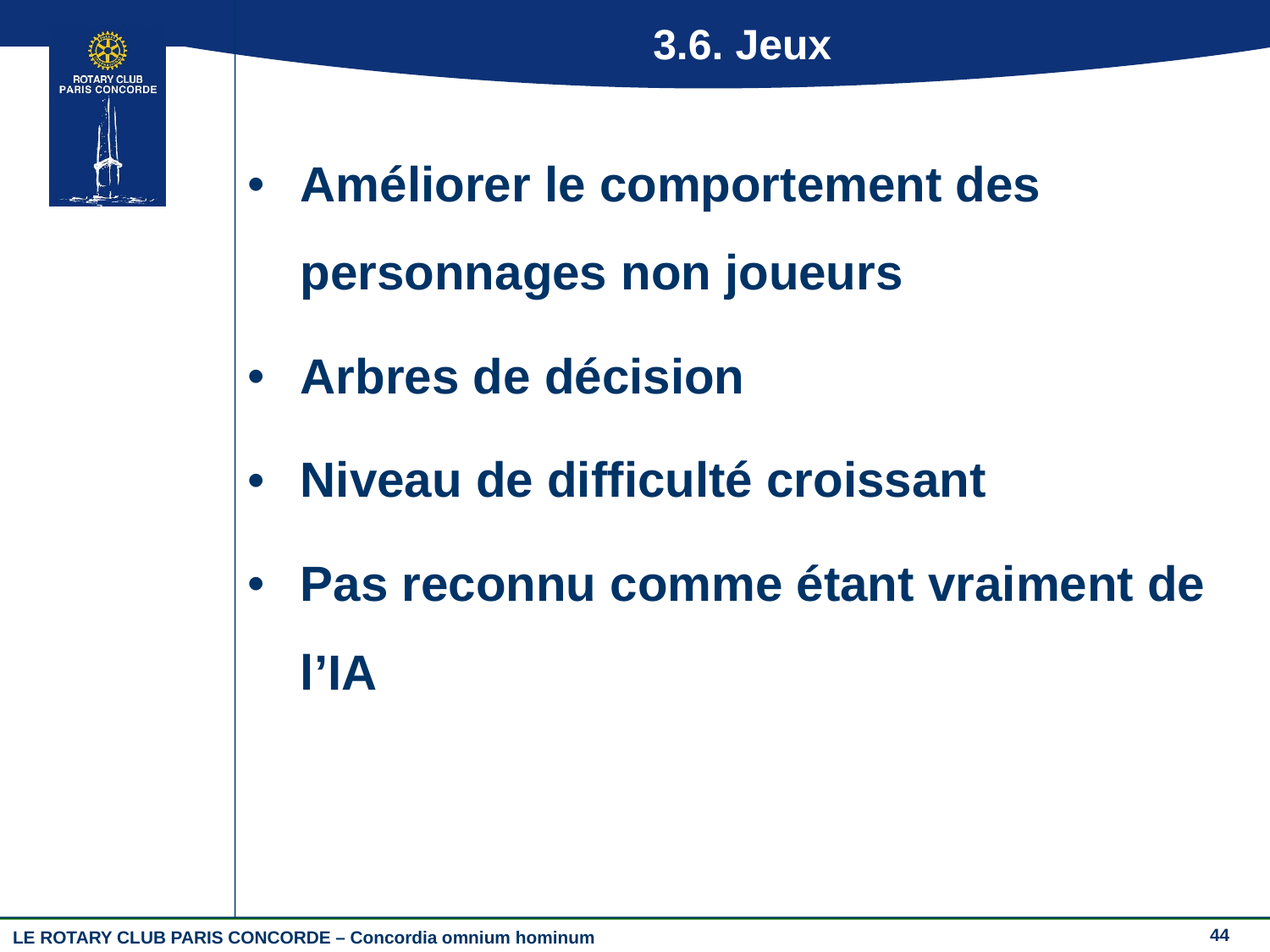

# 3.6. Jeux
Améliorer le comportement des personnages non joueurs
Arbres de décision
Niveau de difficulté croissant
Pas reconnu comme étant vraiment de l’IA
44
LE ROTARY CLUB PARIS CONCORDE – Concordia omnium hominum